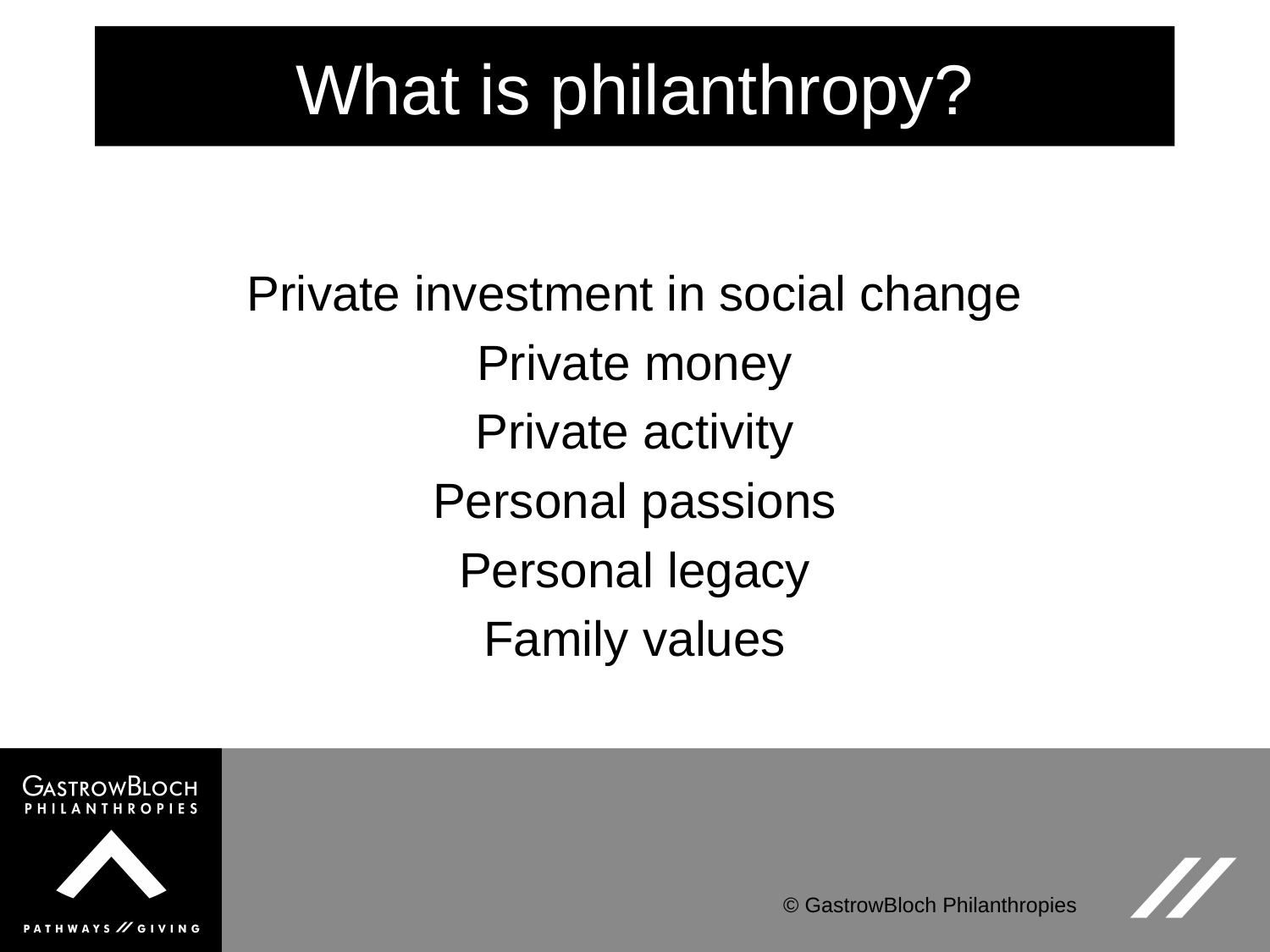

# What is philanthropy?

Private investment in social change
Private money
Private activity
Personal passions
Personal legacy
Family values

© GastrowBloch Philanthropies